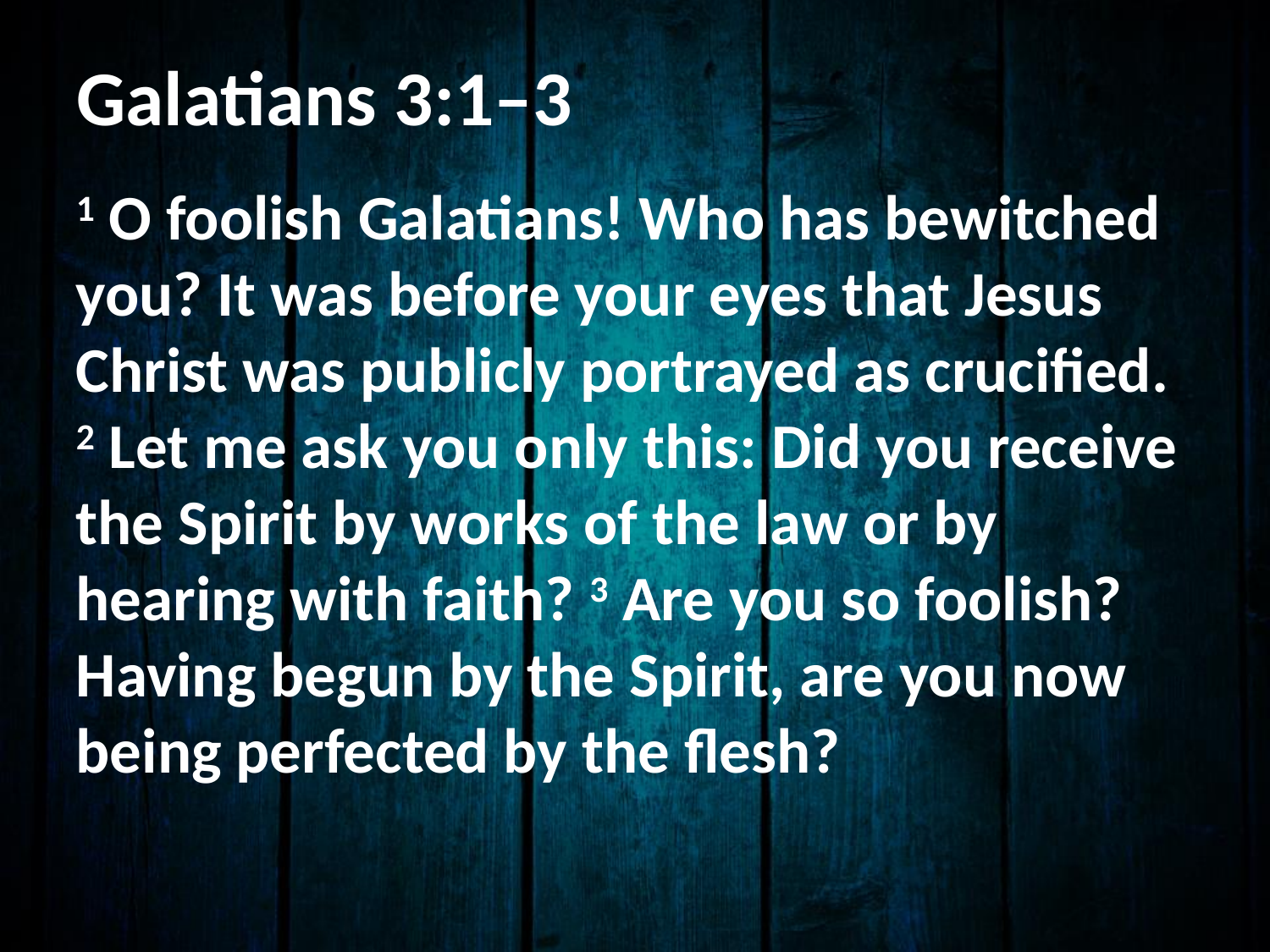

# Galatians 3:1–3
1 O foolish Galatians! Who has bewitched you? It was before your eyes that Jesus Christ was publicly portrayed as crucified. 2 Let me ask you only this: Did you receive the Spirit by works of the law or by hearing with faith? 3 Are you so foolish? Having begun by the Spirit, are you now being perfected by the flesh?